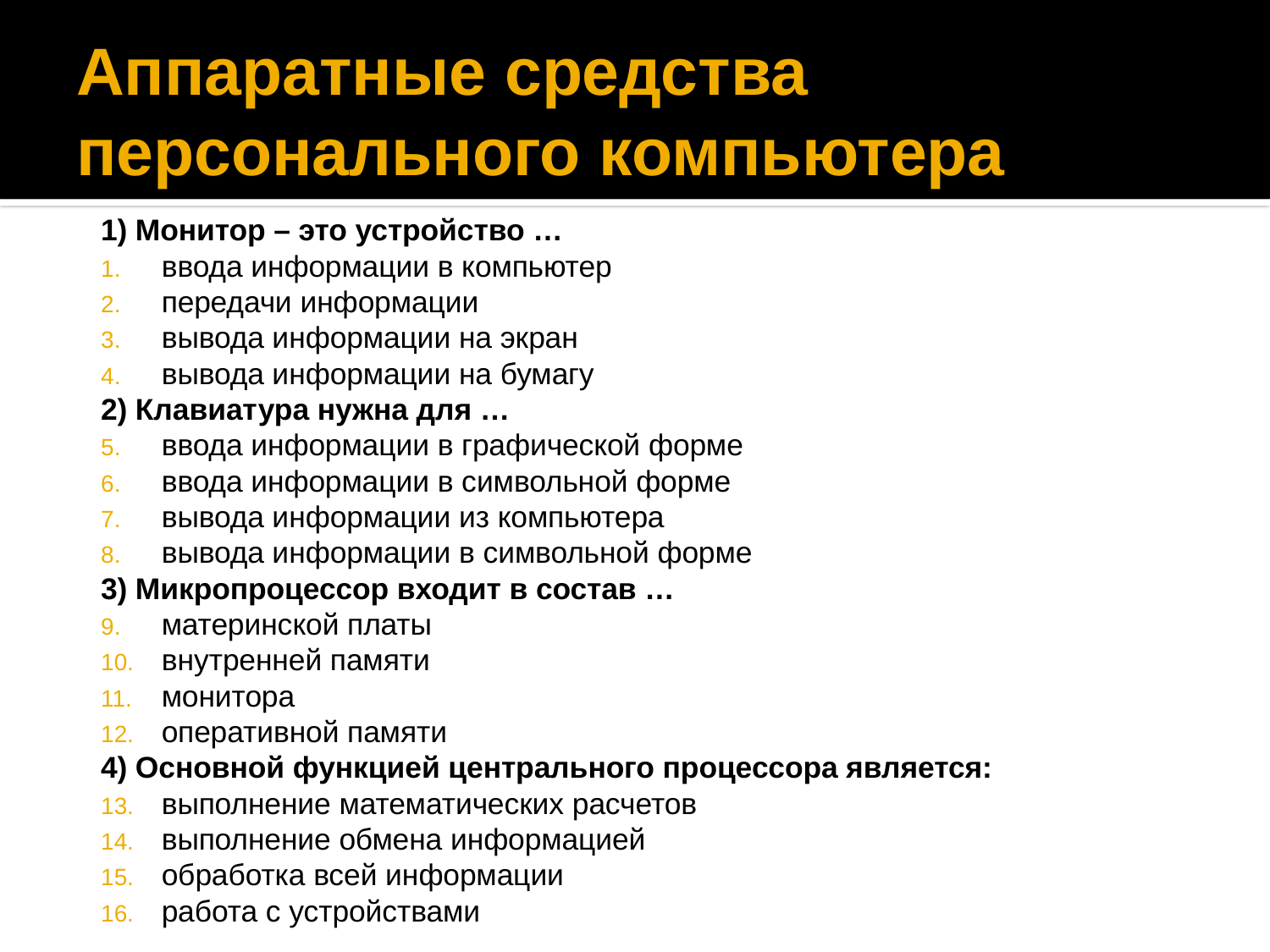

# Аппаратные средства персонального компьютера
1) Монитор – это устройство …
ввода информации в компьютер
передачи информации
вывода информации на экран
вывода информации на бумагу
2) Клавиатура нужна для …
ввода информации в графической форме
ввода информации в символьной форме
вывода информации из компьютера
вывода информации в символьной форме
3) Микропроцессор входит в состав …
материнской платы
внутренней памяти
монитора
оперативной памяти
4) Основной функцией центрального процессора является:
выполнение математических расчетов
выполнение обмена информацией
обработка всей информации
работа с устройствами